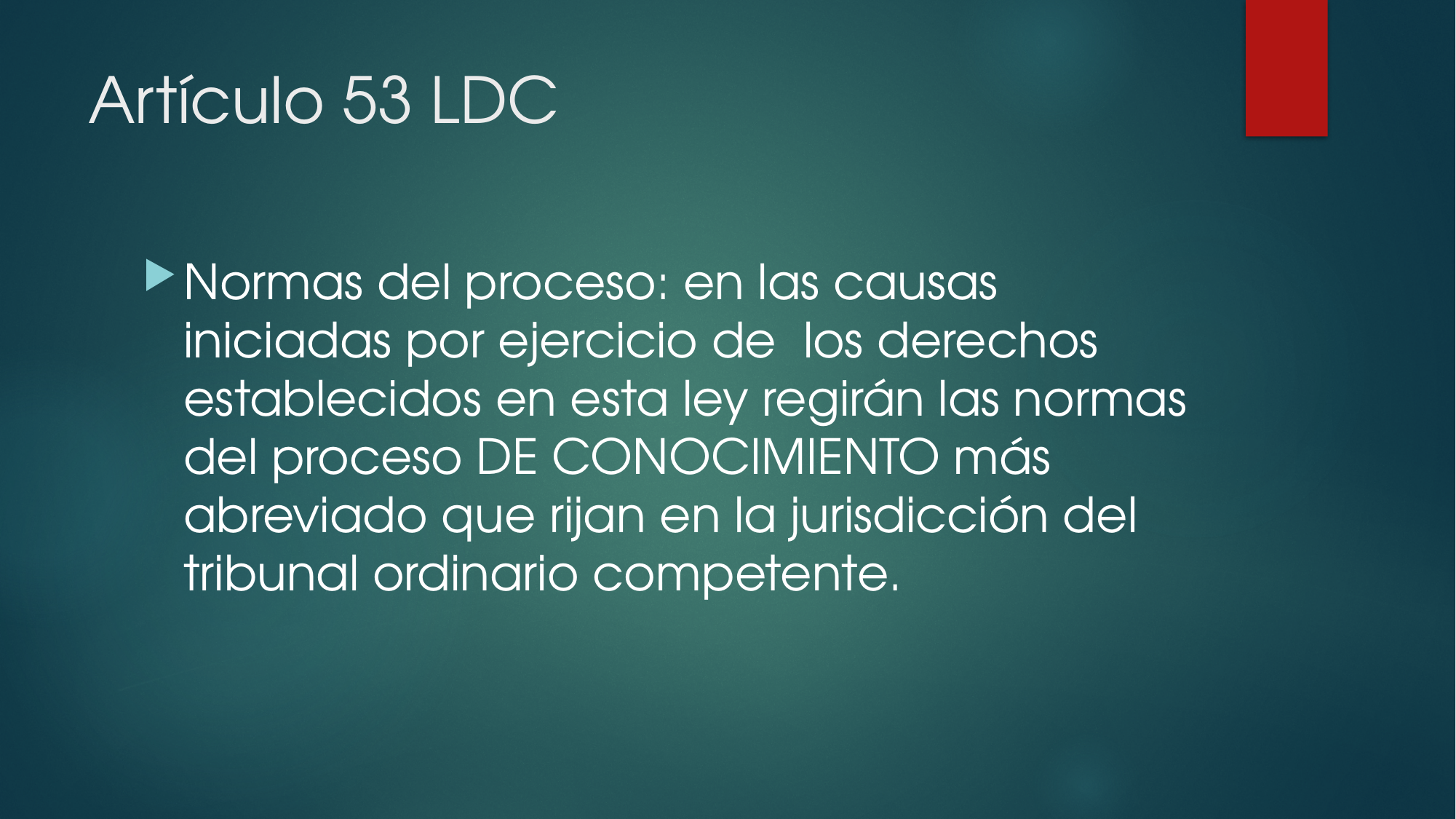

# Artículo 53 LDC
Normas del proceso: en las causas iniciadas por ejercicio de  los derechos establecidos en esta ley regirán las normas del proceso DE CONOCIMIENTO más abreviado que rijan en la jurisdicción del tribunal ordinario competente.